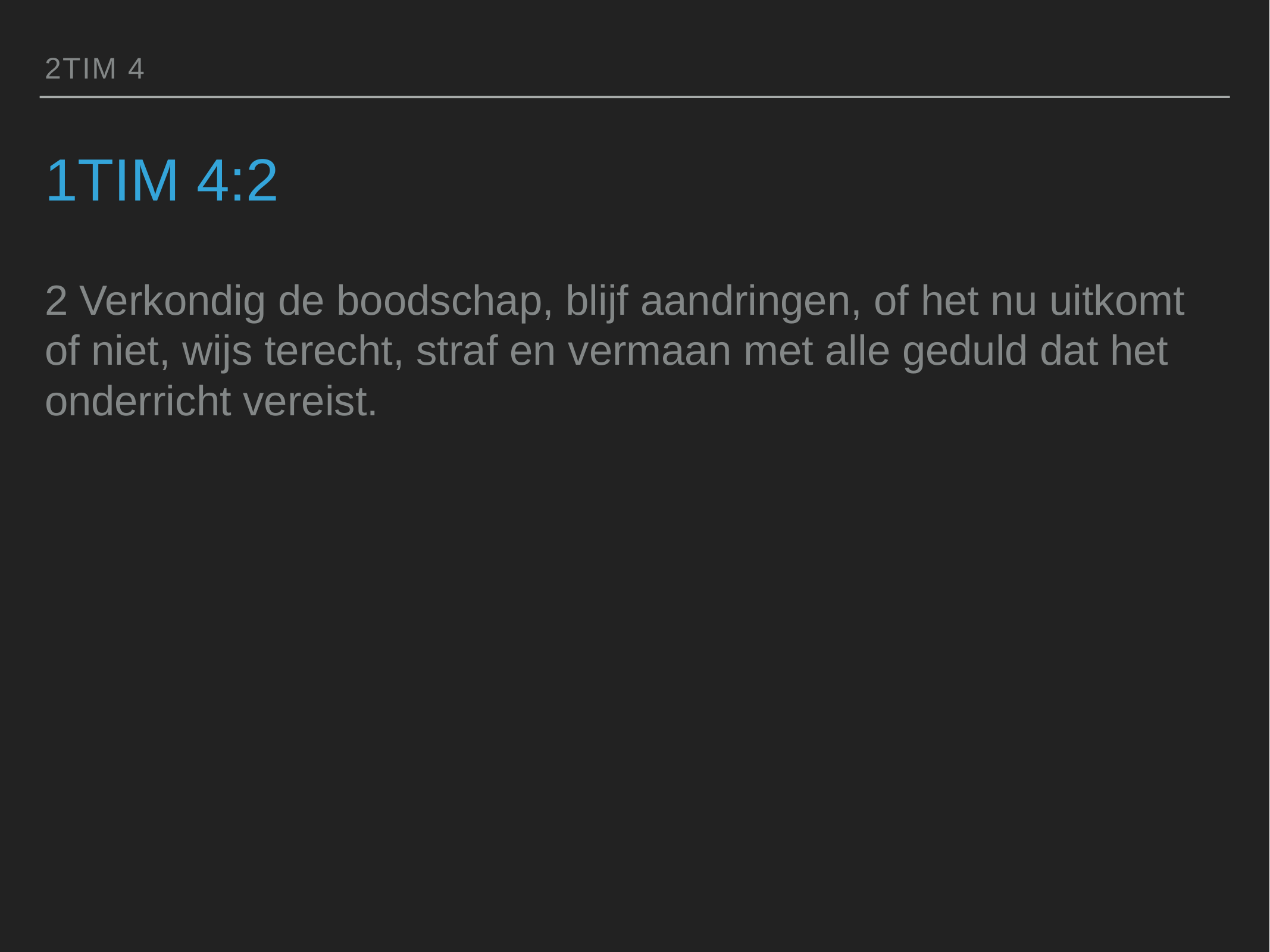

2Tim 4
# 1Tim 4:2
2 Verkondig de boodschap, blijf aandringen, of het nu uitkomt of niet, wijs terecht, straf en vermaan met alle geduld dat het onderricht vereist.